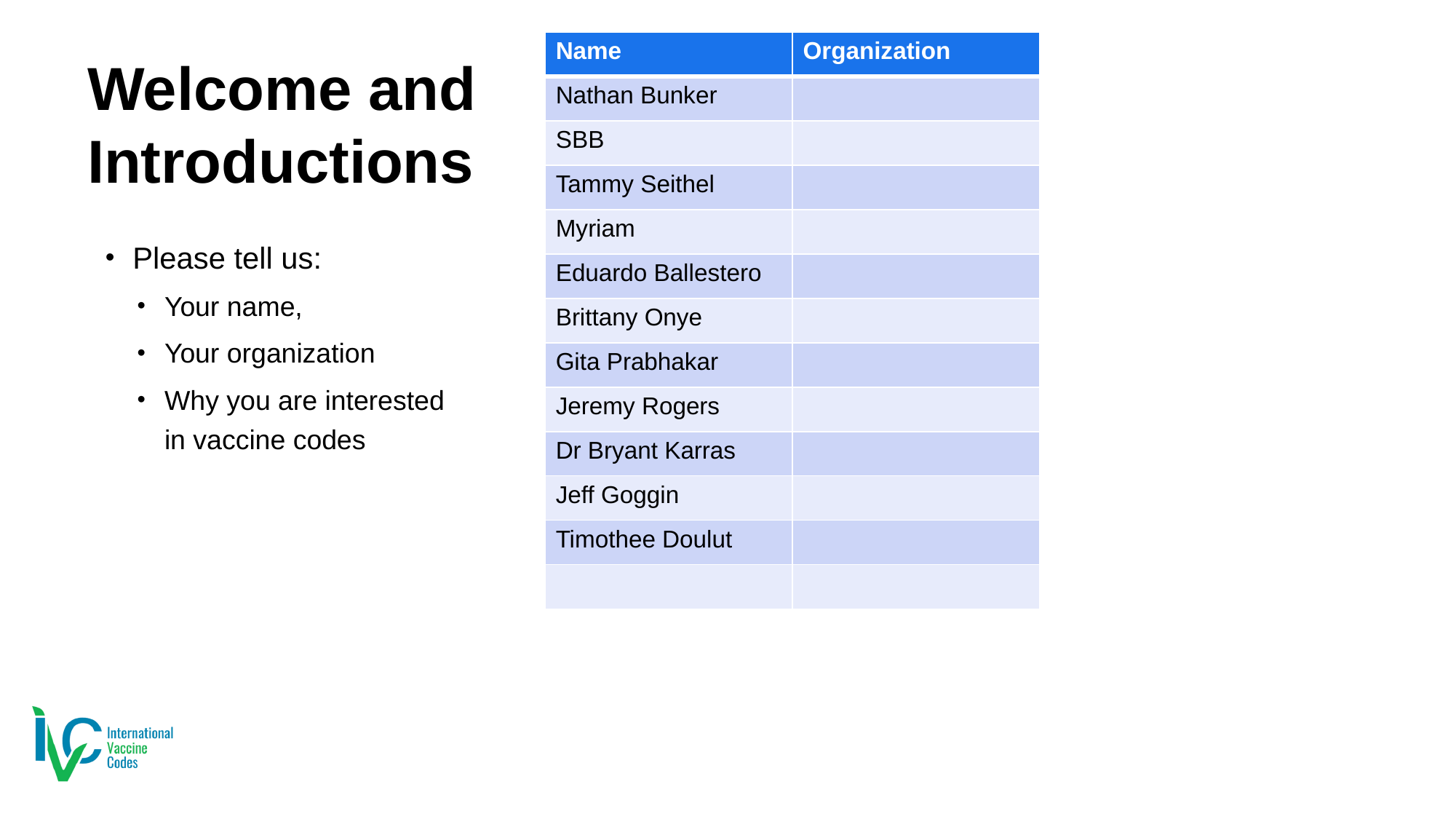

| Name | Organization |
| --- | --- |
| Nathan Bunker |  |
| SBB |  |
| Tammy Seithel |  |
| Myriam |  |
| Eduardo Ballestero |  |
| Brittany Onye |  |
| Gita Prabhakar |  |
| Jeremy Rogers |  |
| Dr Bryant Karras |  |
| Jeff Goggin |  |
| Timothee Doulut |  |
|  |  |
# Welcome and Introductions
Please tell us:
Your name,
Your organization
Why you are interested in vaccine codes